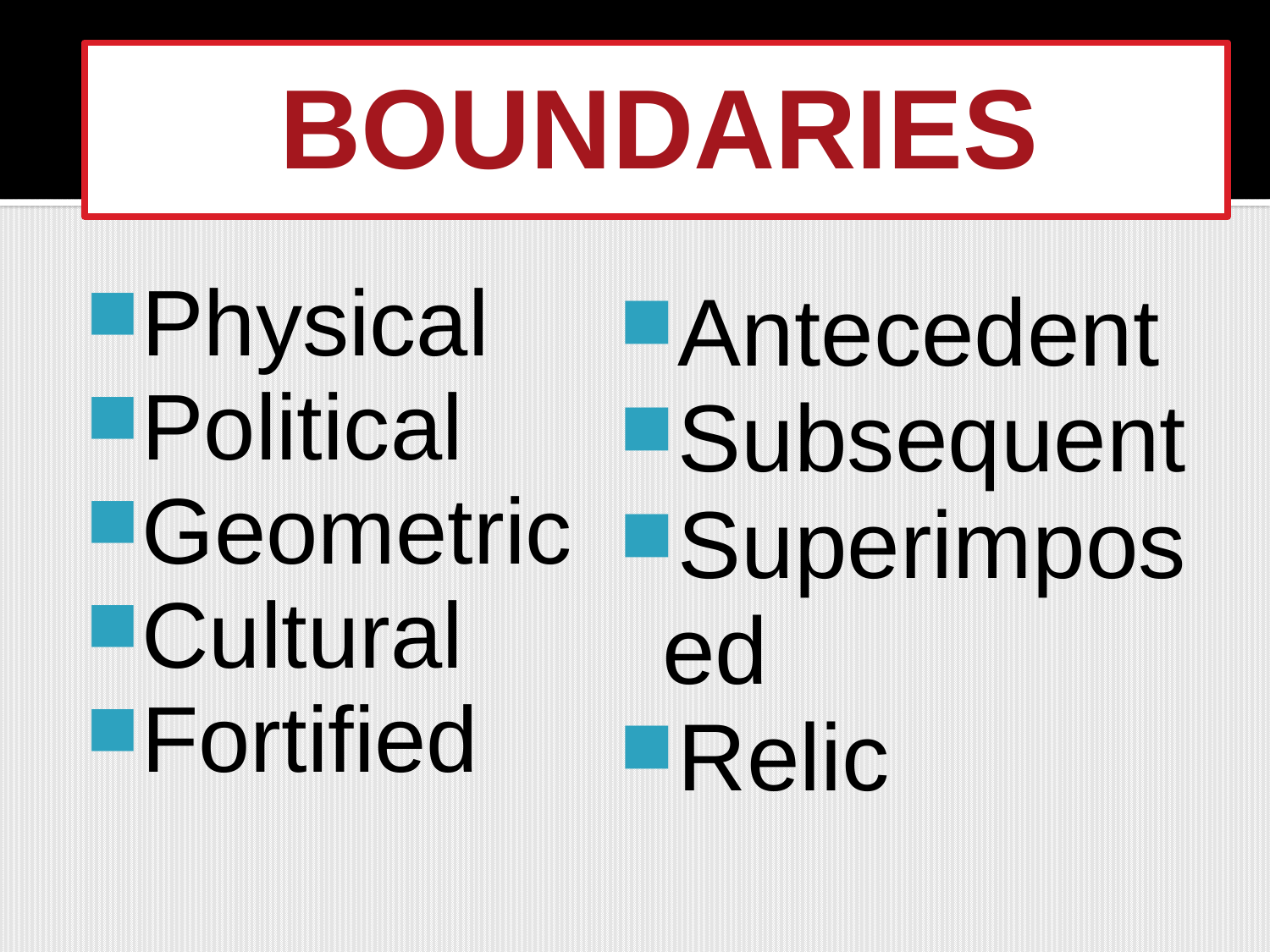

#
BOUNDARIES
Physical
Political
Geometric
Cultural
Fortified
Antecedent
Subsequent
Superimposed
Relic